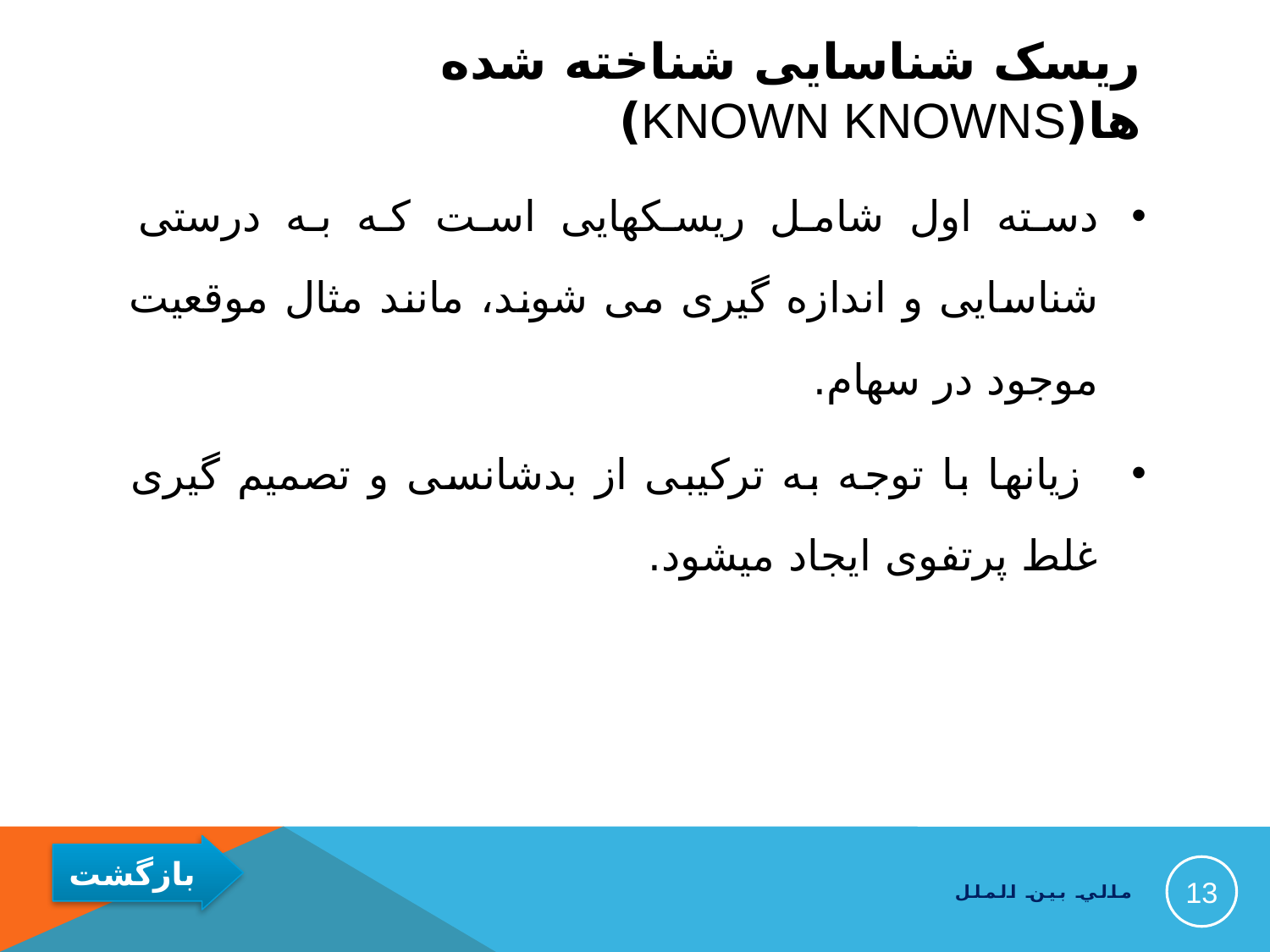

# ریسک شناسایی شناخته شده ها(known knowns)
دسته اول شامل ریسکهایی است که به درستی شناسایی و اندازه گیری می شوند، مانند مثال موقعیت موجود در سهام.
 زیانها با توجه به ترکیبی از بدشانسی و تصمیم گیری غلط پرتفوی ایجاد میشود.

13
مالي بين الملل